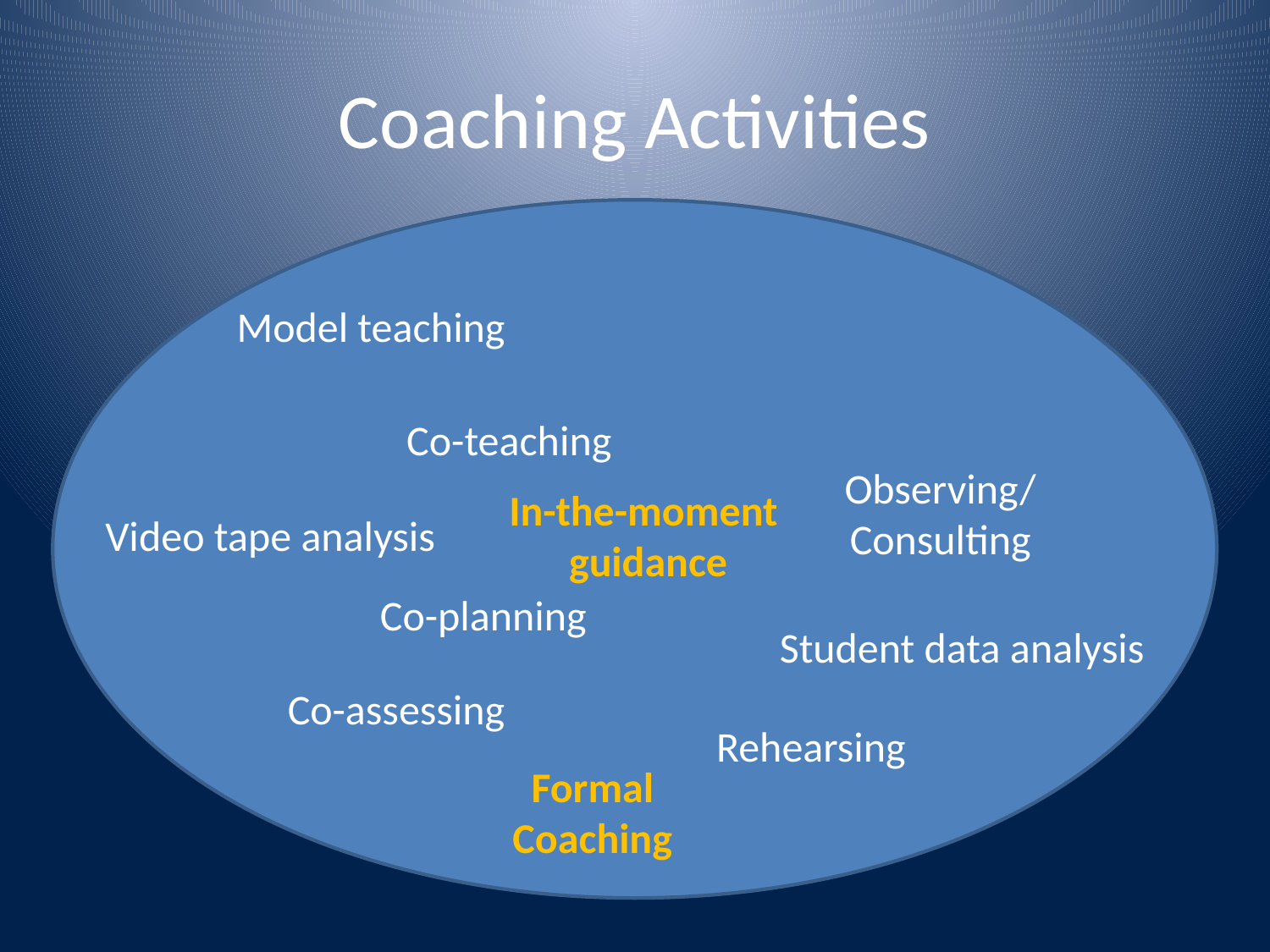

# Coaching Activities

Model teaching
Co-teaching
Observing/Consulting
In-the-moment
guidance
Video tape analysis
Co-planning
Student data analysis
Co-assessing
Rehearsing
Formal Coaching